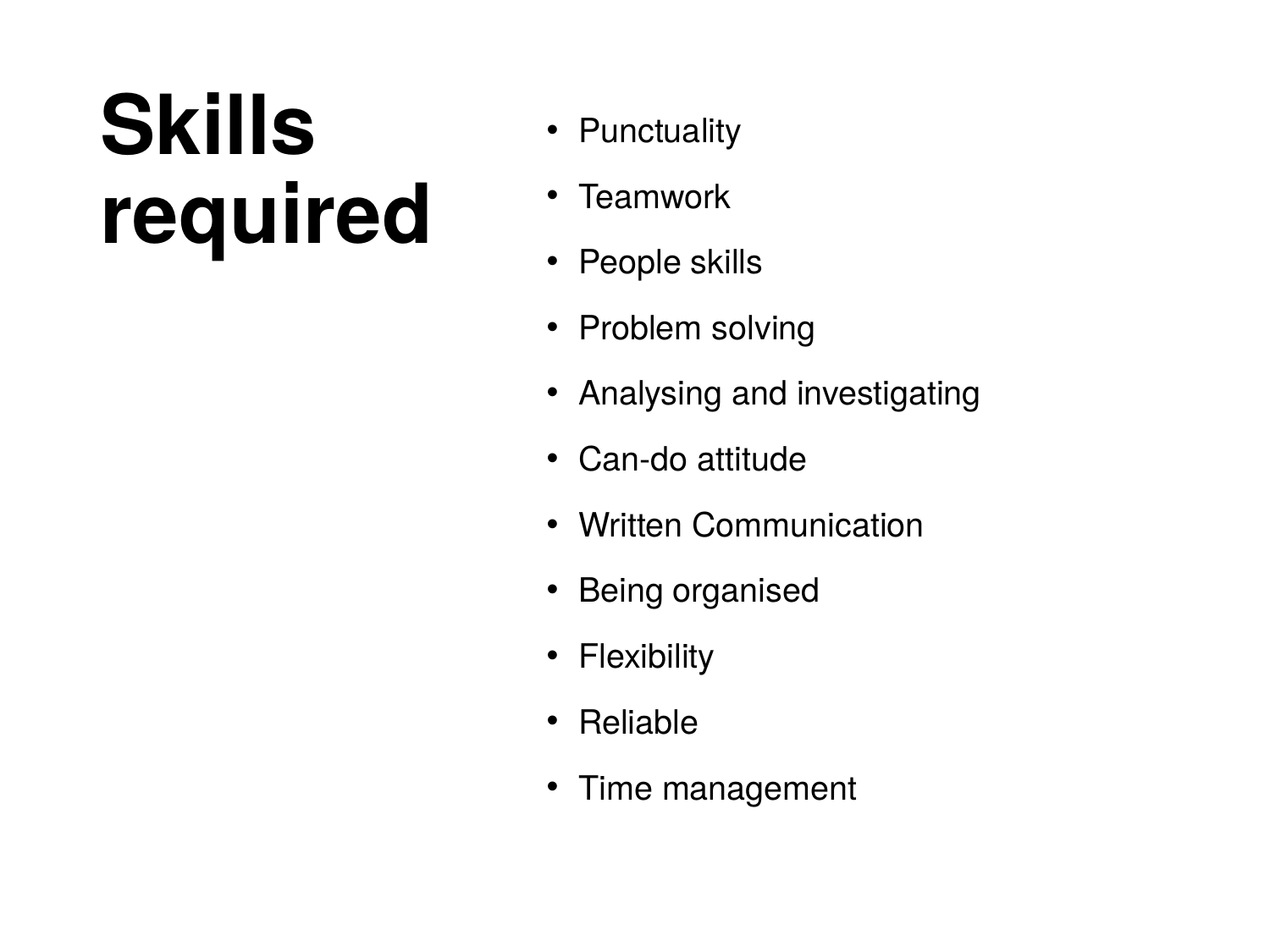

# Skills required
Punctuality
Teamwork
People skills
Problem solving
Analysing and investigating
Can-do attitude
Written Communication
Being organised
Flexibility
Reliable
Time management